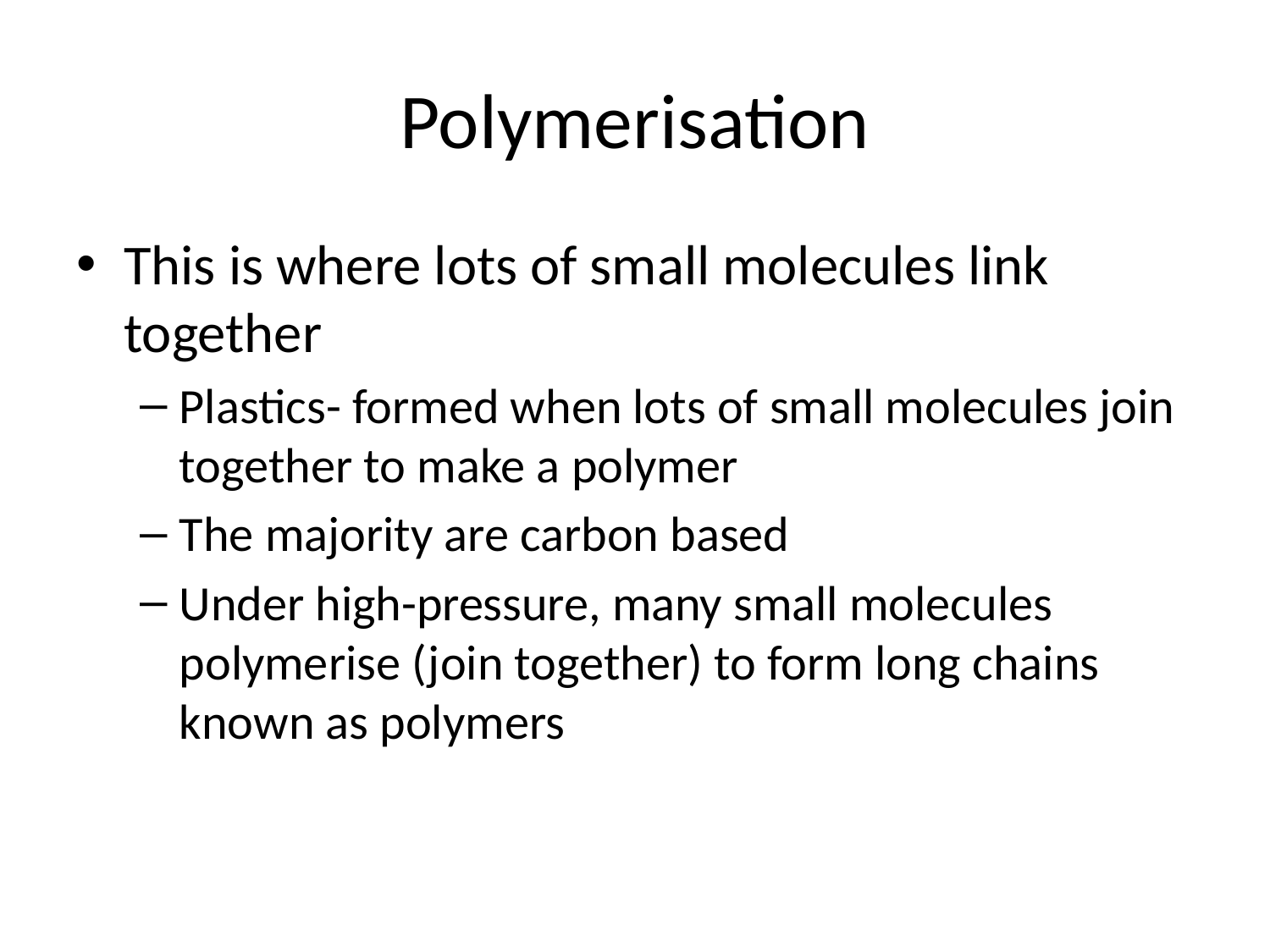

# Polymerisation
This is where lots of small molecules link together
Plastics- formed when lots of small molecules join together to make a polymer
The majority are carbon based
Under high-pressure, many small molecules polymerise (join together) to form long chains known as polymers